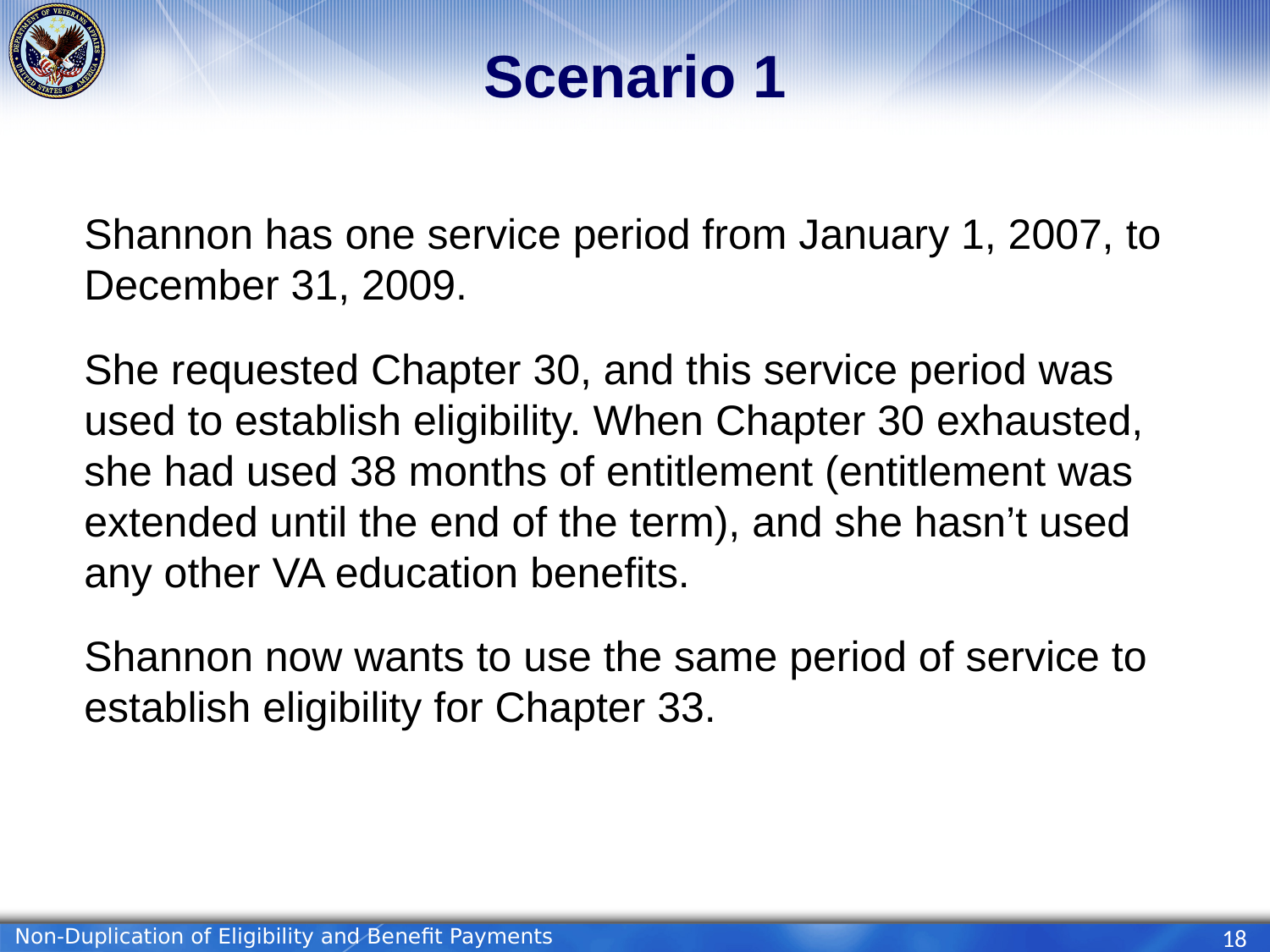

# Scenario 1
Shannon has one service period from January 1, 2007, to December 31, 2009.

She requested Chapter 30, and this service period was used to establish eligibility. When Chapter 30 exhausted, she had used 38 months of entitlement (entitlement was extended until the end of the term), and she hasn’t used any other VA education benefits.

Shannon now wants to use the same period of service to establish eligibility for Chapter 33.

Non-Duplication of Eligibility and Benefit Payments
18